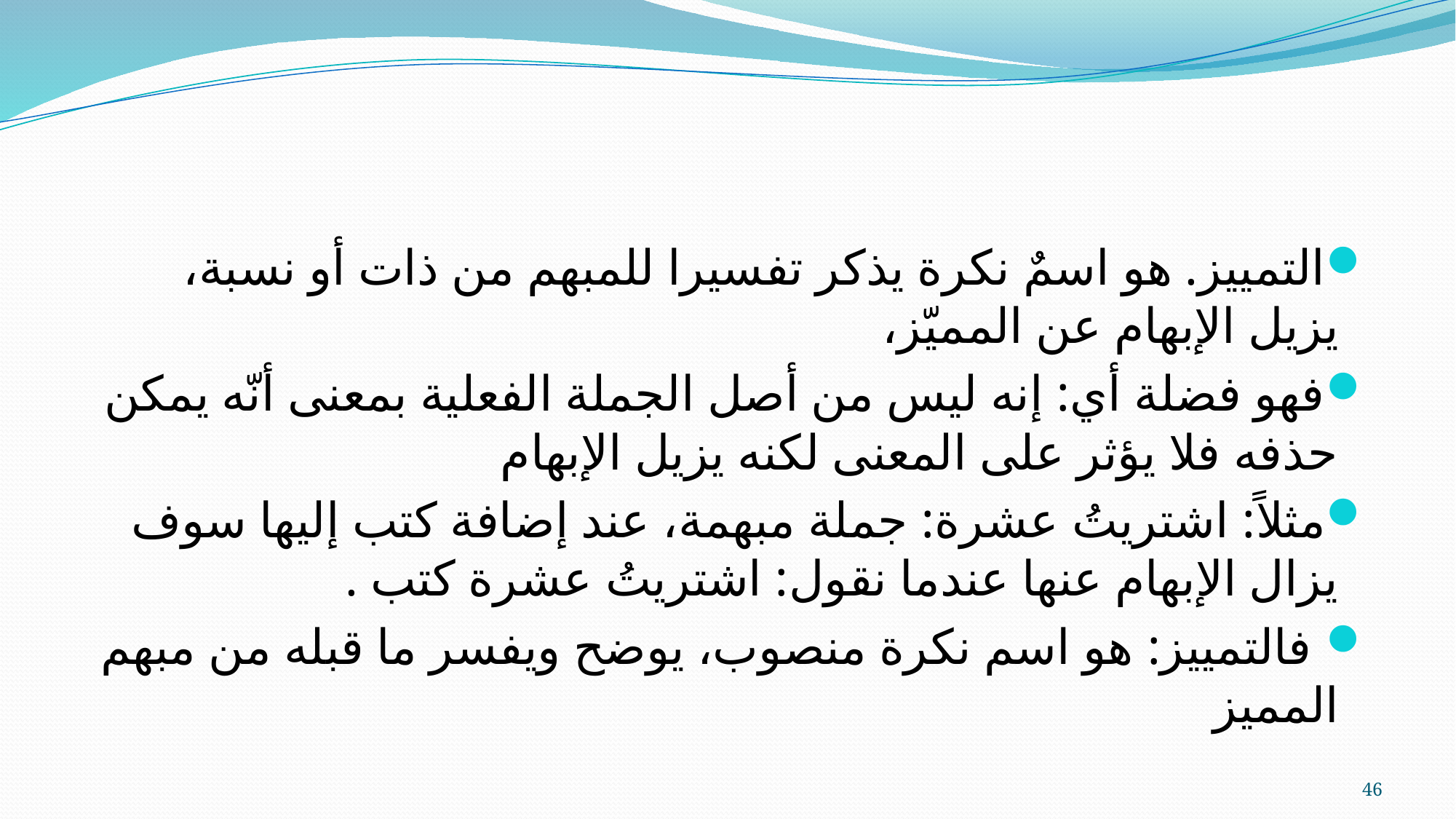

التمييز. هو اسمٌ نكرة يذكر تفسيرا للمبهم من ذات أو نسبة، يزيل الإبهام عن المميّز،
فهو فضلة أي: إنه ليس من أصل الجملة الفعلية بمعنى أنّه يمكن حذفه فلا يؤثر على المعنى لكنه يزيل الإبهام
مثلاً: اشتريتُ عشرة: جملة مبهمة، عند إضافة كتب إليها سوف يزال الإبهام عنها عندما نقول: اشتريتُ عشرة كتب .
 فالتمييز: هو اسم نكرة منصوب، يوضح ويفسر ما قبله من مبهم المميز

46